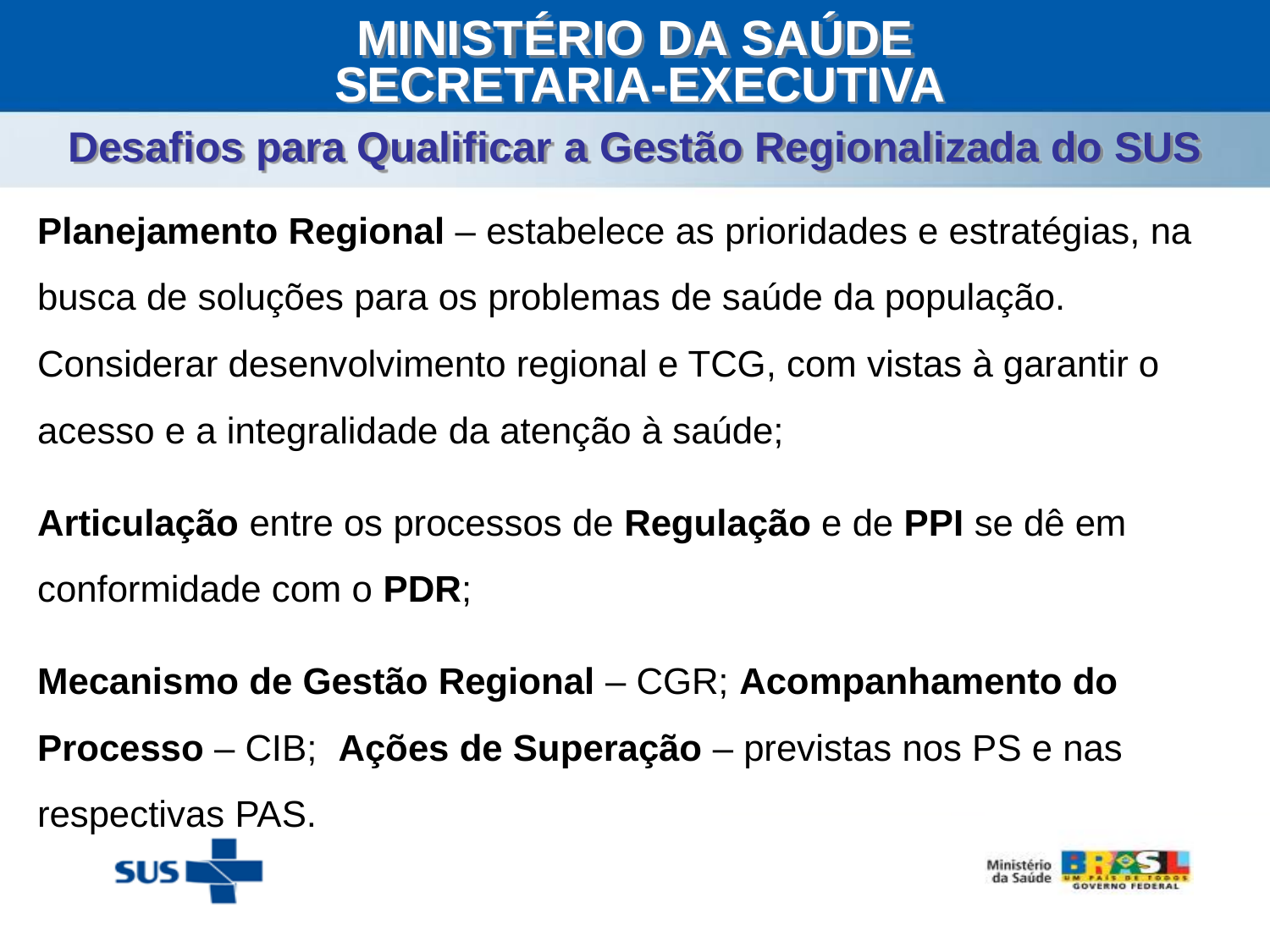

MINISTÉRIO DA SAÚDE
SECRETARIA-EXECUTIVA

Desafios para Qualificar a Gestão Regionalizada do SUS
Planejamento Regional – estabelece as prioridades e estratégias, na busca de soluções para os problemas de saúde da população. Considerar desenvolvimento regional e TCG, com vistas à garantir o acesso e a integralidade da atenção à saúde;

Articulação entre os processos de Regulação e de PPI se dê em conformidade com o PDR;

Mecanismo de Gestão Regional – CGR; Acompanhamento do Processo – CIB;  Ações de Superação – previstas nos PS e nas respectivas PAS.